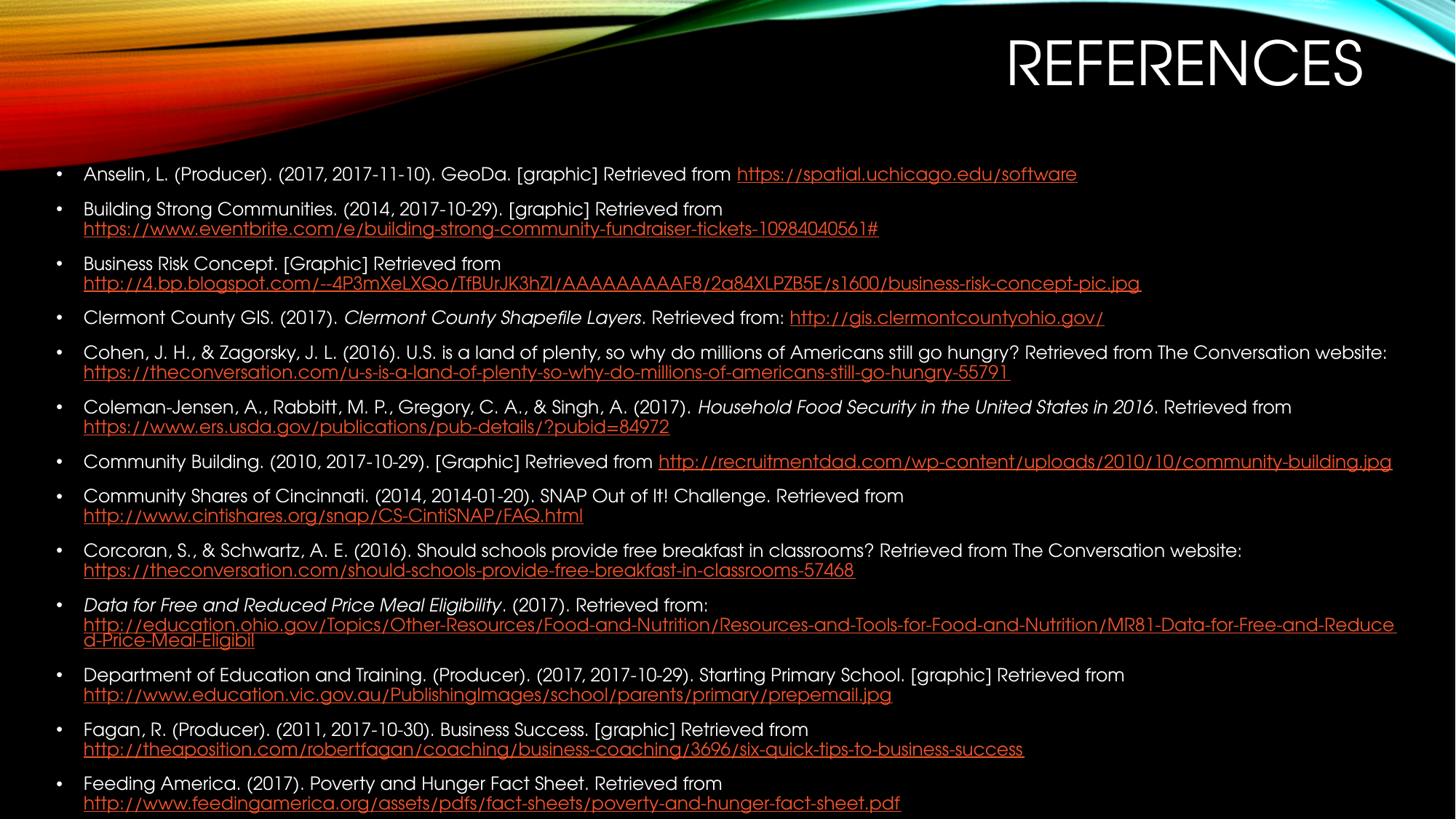

# References
Anselin, L. (Producer). (2017, 2017-11-10). GeoDa. [graphic] Retrieved from https://spatial.uchicago.edu/software
Building Strong Communities. (2014, 2017-10-29). [graphic] Retrieved from https://www.eventbrite.com/e/building-strong-community-fundraiser-tickets-10984040561#
Business Risk Concept. [Graphic] Retrieved from http://4.bp.blogspot.com/--4P3mXeLXQo/TfBUrJK3hZI/AAAAAAAAAF8/2a84XLPZB5E/s1600/business-risk-concept-pic.jpg
Clermont County GIS. (2017). Clermont County Shapefile Layers. Retrieved from: http://gis.clermontcountyohio.gov/
Cohen, J. H., & Zagorsky, J. L. (2016). U.S. is a land of plenty, so why do millions of Americans still go hungry? Retrieved from The Conversation website: https://theconversation.com/u-s-is-a-land-of-plenty-so-why-do-millions-of-americans-still-go-hungry-55791
Coleman-Jensen, A., Rabbitt, M. P., Gregory, C. A., & Singh, A. (2017). Household Food Security in the United States in 2016. Retrieved from https://www.ers.usda.gov/publications/pub-details/?pubid=84972
Community Building. (2010, 2017-10-29). [Graphic] Retrieved from http://recruitmentdad.com/wp-content/uploads/2010/10/community-building.jpg
Community Shares of Cincinnati. (2014, 2014-01-20). SNAP Out of It! Challenge. Retrieved from http://www.cintishares.org/snap/CS-CintiSNAP/FAQ.html
Corcoran, S., & Schwartz, A. E. (2016). Should schools provide free breakfast in classrooms? Retrieved from The Conversation website: https://theconversation.com/should-schools-provide-free-breakfast-in-classrooms-57468
Data for Free and Reduced Price Meal Eligibility. (2017). Retrieved from: http://education.ohio.gov/Topics/Other-Resources/Food-and-Nutrition/Resources-and-Tools-for-Food-and-Nutrition/MR81-Data-for-Free-and-Reduced-Price-Meal-Eligibil
Department of Education and Training. (Producer). (2017, 2017-10-29). Starting Primary School. [graphic] Retrieved from http://www.education.vic.gov.au/PublishingImages/school/parents/primary/prepemail.jpg
Fagan, R. (Producer). (2011, 2017-10-30). Business Success. [graphic] Retrieved from http://theaposition.com/robertfagan/coaching/business-coaching/3696/six-quick-tips-to-business-success
Feeding America. (2017). Poverty and Hunger Fact Sheet. Retrieved from http://www.feedingamerica.org/assets/pdfs/fact-sheets/poverty-and-hunger-fact-sheet.pdf